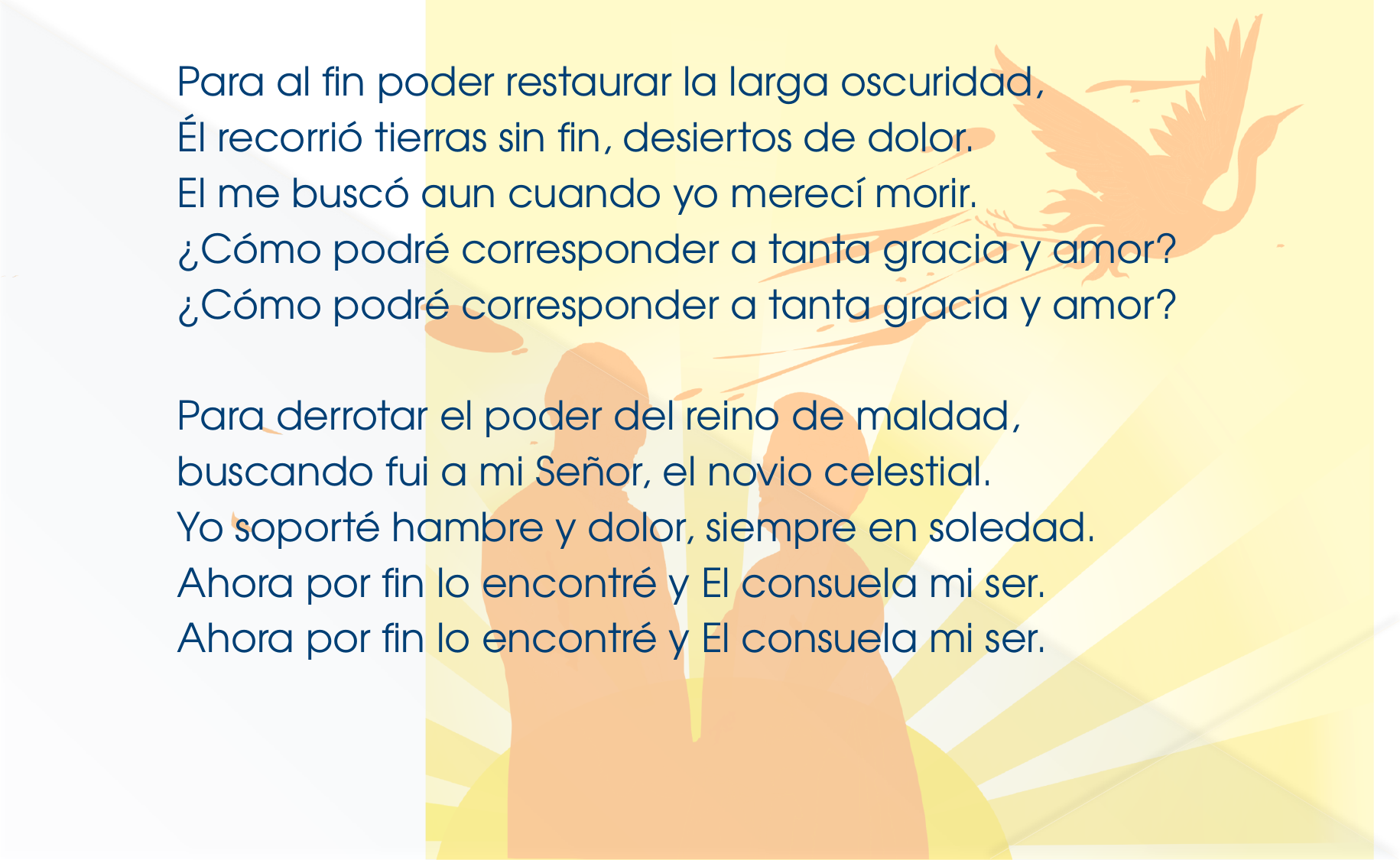

Para al fin poder restaurar la larga oscuridad,
Él recorrió tierras sin fin, desiertos de dolor.
El me buscó aun cuando yo merecí morir.
¿Cómo podré corresponder a tanta gracia y amor?
¿Cómo podré corresponder a tanta gracia y amor?

Para derrotar el poder del reino de maldad,
buscando fui a mi Señor, el novio celestial.
Yo soporté hambre y dolor, siempre en soledad.
Ahora por fin lo encontré y El consuela mi ser.
Ahora por fin lo encontré y El consuela mi ser.